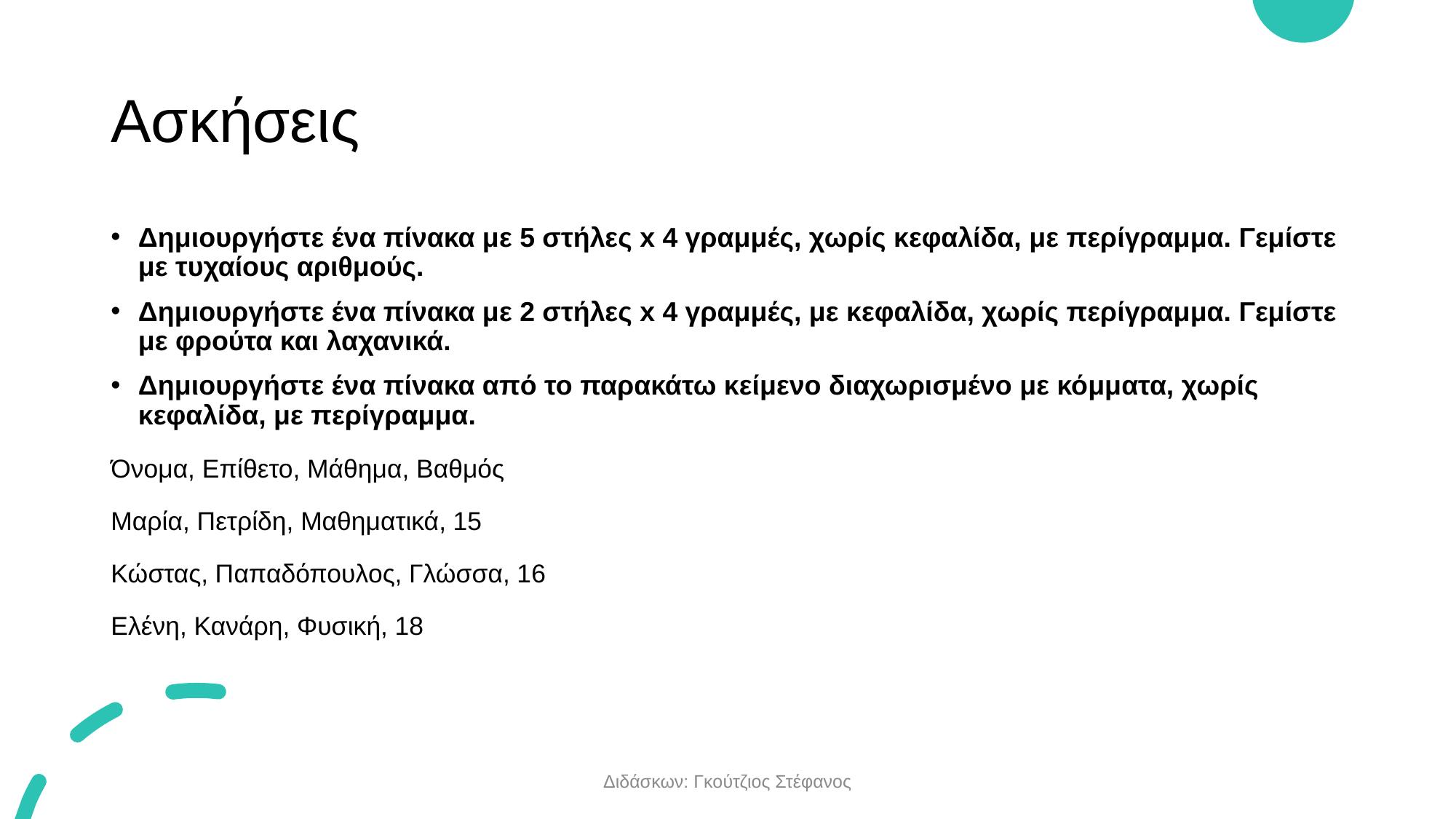

# Aσκήσεις
Δημιουργήστε ένα πίνακα με 5 στήλες x 4 γραμμές, χωρίς κεφαλίδα, με περίγραμμα. Γεμίστε με τυχαίους αριθμούς.
Δημιουργήστε ένα πίνακα με 2 στήλες x 4 γραμμές, με κεφαλίδα, χωρίς περίγραμμα. Γεμίστε με φρούτα και λαχανικά.
Δημιουργήστε ένα πίνακα από το παρακάτω κείμενο διαχωρισμένο με κόμματα, χωρίς κεφαλίδα, με περίγραμμα.
Όνομα, Επίθετο, Μάθημα, Βαθμός
Μαρία, Πετρίδη, Μαθηματικά, 15
Κώστας, Παπαδόπουλος, Γλώσσα, 16
Ελένη, Κανάρη, Φυσική, 18

Διδάσκων: Γκούτζιος Στέφανος